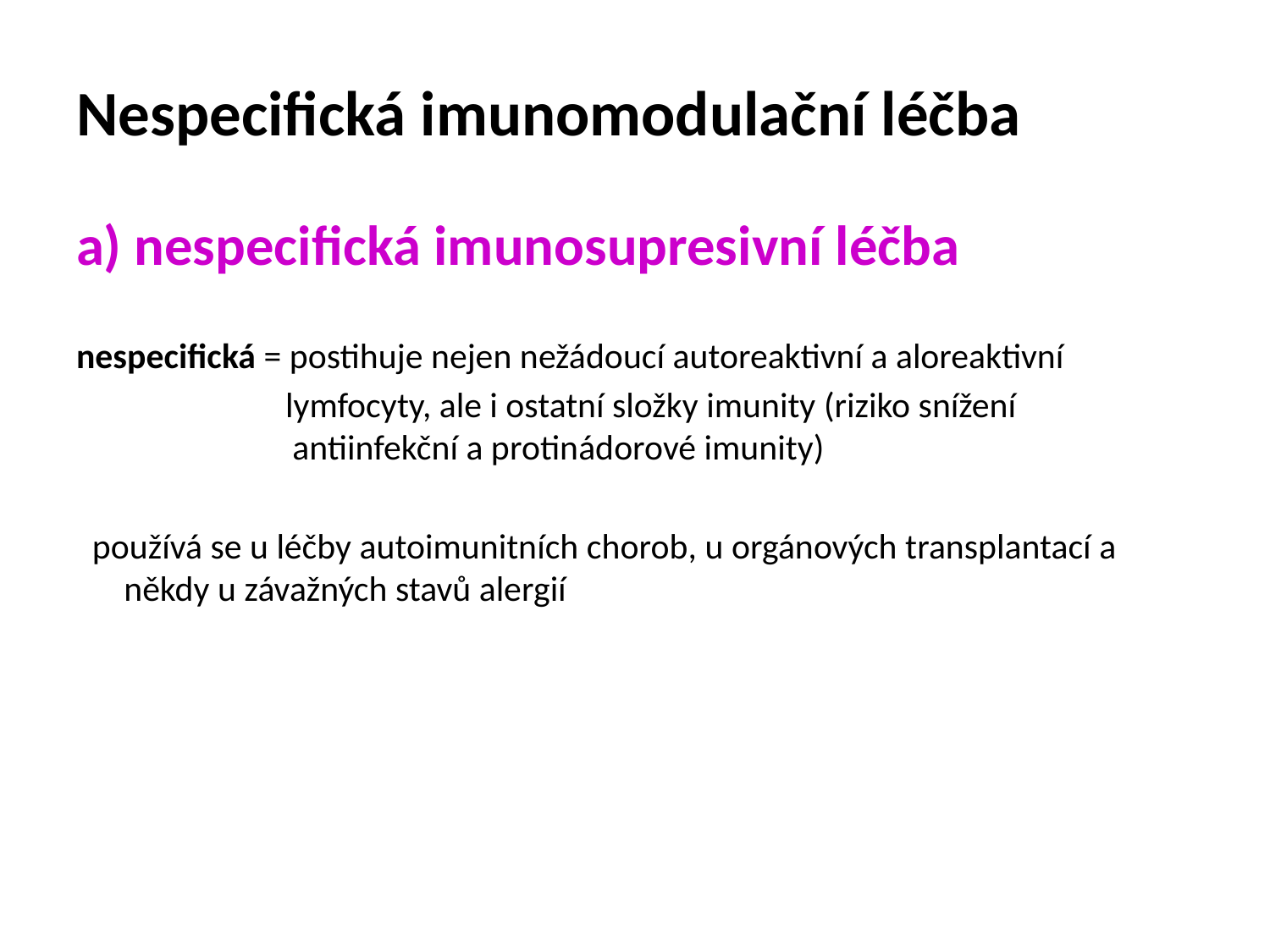

Nespecifická imunomodulační léčba

a) nespecifická imunosupresivní léčba

nespecifická = postihuje nejen nežádoucí autoreaktivní a aloreaktivní
                          lymfocyty, ale i ostatní složky imunity (riziko snížení
                     antiinfekční a protinádorové imunity)

  používá se u léčby autoimunitních chorob, u orgánových transplantací a někdy u závažných stavů alergií